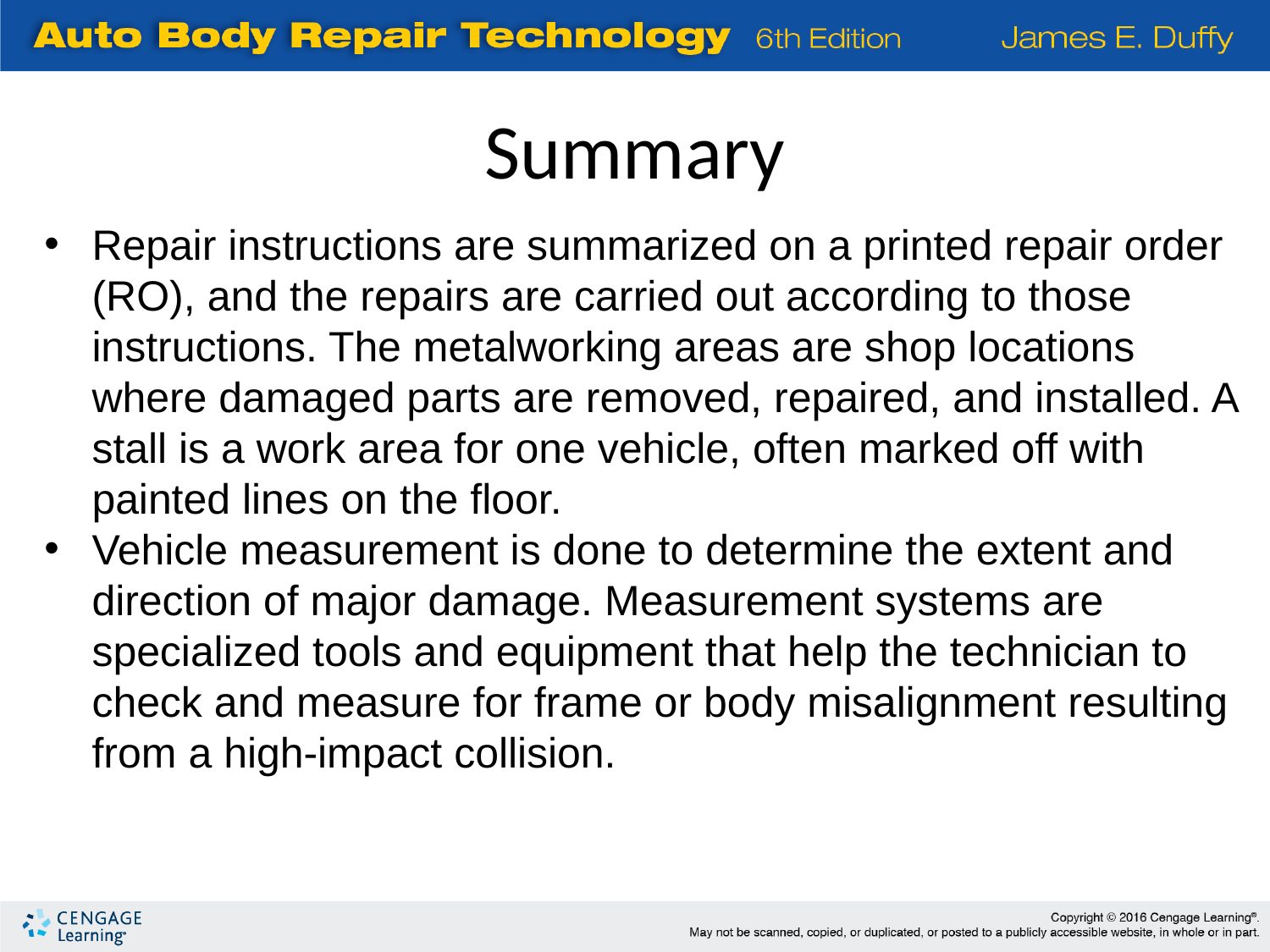

Summary
Repair instructions are summarized on a printed repair order (RO), and the repairs are carried out according to those instructions. The metalworking areas are shop locations where damaged parts are removed, repaired, and installed. A stall is a work area for one vehicle, often marked off with painted lines on the floor.
Vehicle measurement is done to determine the extent and direction of major damage. Measurement systems are specialized tools and equipment that help the technician to check and measure for frame or body misalignment resulting from a high-impact collision.